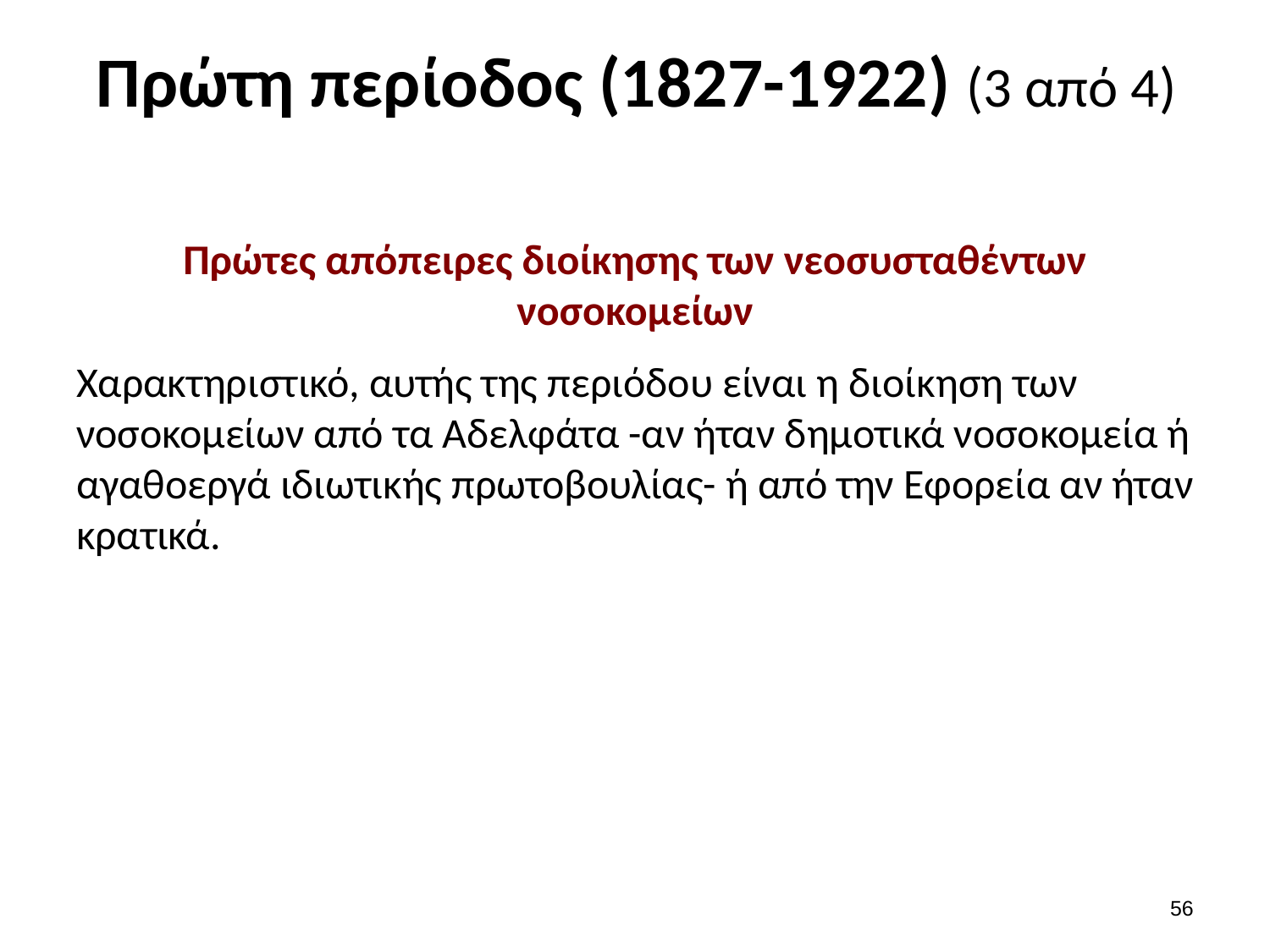

# Πρώτη περίοδος (1827-1922) (3 από 4)
Πρώτες απόπειρες διοίκησης των νεοσυσταθέντων νοσοκομείων
Χαρακτηριστικό, αυτής της περιόδου είναι η διοίκηση των νοσοκομείων από τα Αδελφάτα -αν ήταν δημοτικά νοσοκομεία ή αγαθοεργά ιδιωτικής πρωτοβουλίας- ή από την Εφορεία αν ήταν κρατικά.

56